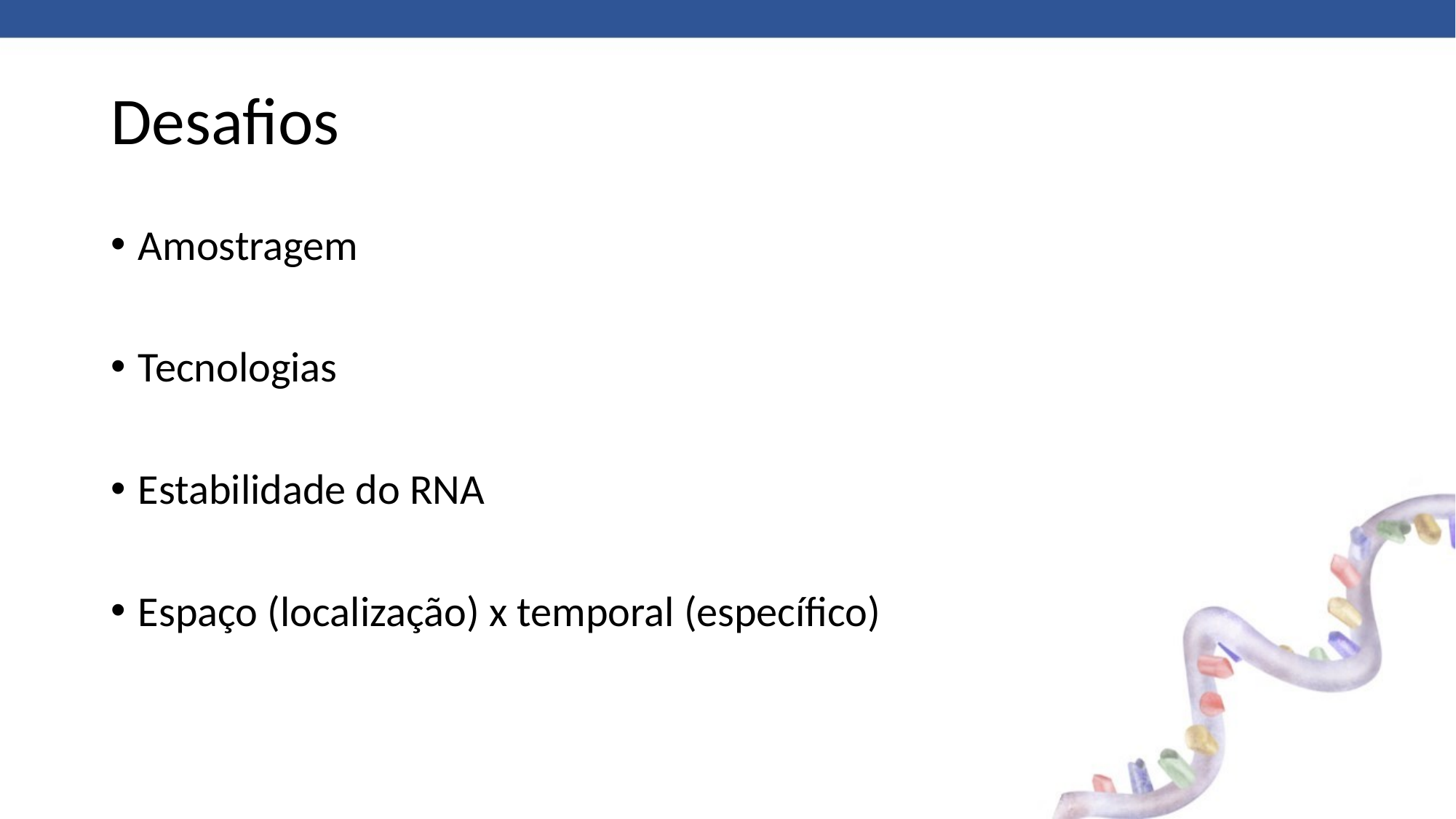

# Desafios
Amostragem

Tecnologias

Estabilidade do RNA

Espaço (localização) x temporal (específico)